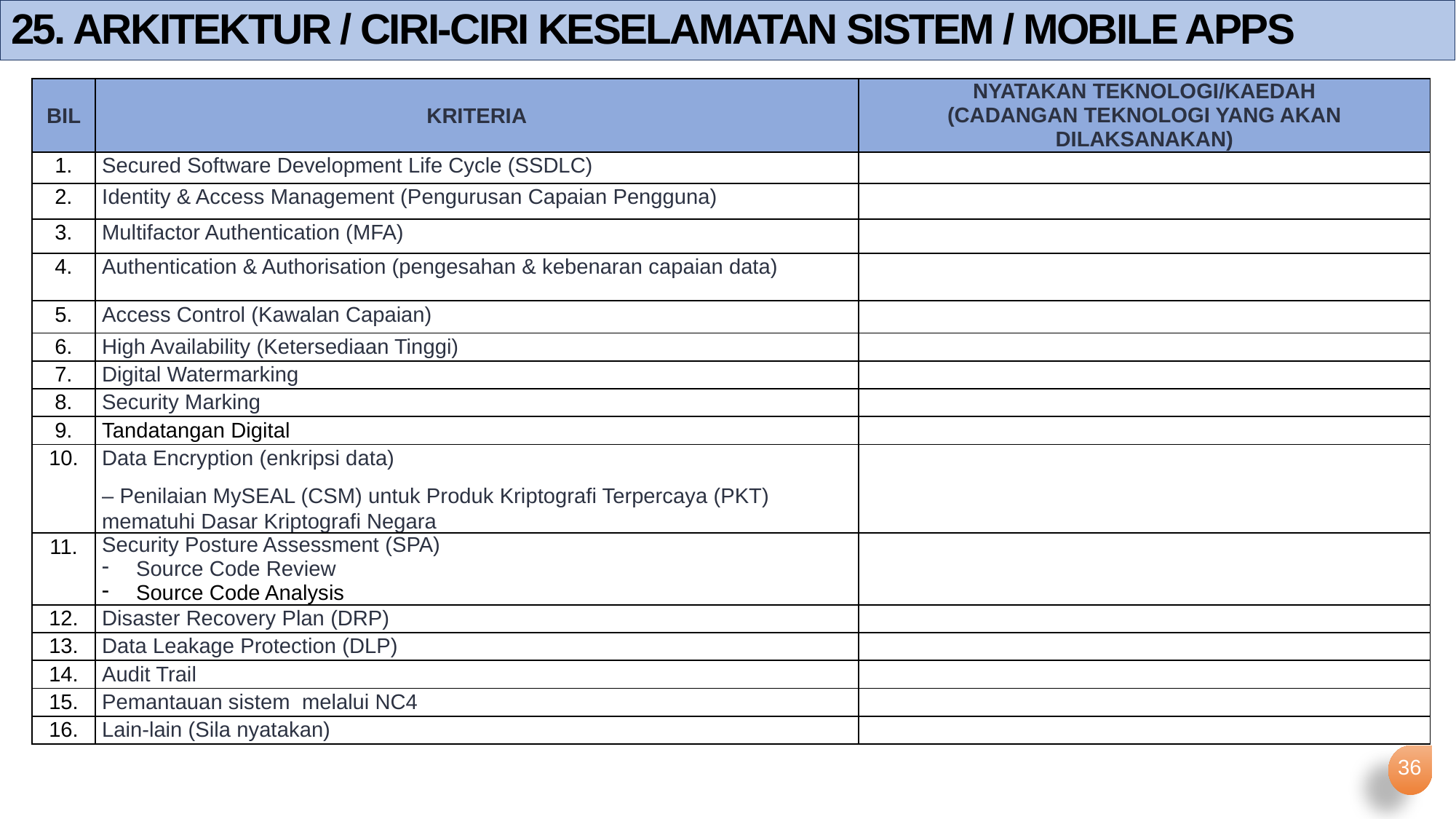

| BIL | KRITERIA | NYATAKAN TEKNOLOGI/KAEDAH (CADANGAN TEKNOLOGI YANG AKAN DILAKSANAKAN) |
| --- | --- | --- |
| 1. | Secured Software Development Life Cycle (SSDLC) |  |
| 2. | Identity & Access Management (Pengurusan Capaian Pengguna) |  |
| 3. | Multifactor Authentication (MFA) |  |
| 4. | Authentication & Authorisation (pengesahan & kebenaran capaian data) |  |
| 5. | Access Control (Kawalan Capaian) |  |
| 6. | High Availability (Ketersediaan Tinggi) |  |
| 7. | Digital Watermarking |  |
| 8. | Security Marking |  |
| 9. | Tandatangan Digital |  |
| 10. | Data Encryption (enkripsi data) – Penilaian MySEAL (CSM) untuk Produk Kriptografi Terpercaya (PKT) mematuhi Dasar Kriptografi Negara |  |
| 11. | Security Posture Assessment (SPA) Source Code Review Source Code Analysis |  |
| 12. | Disaster Recovery Plan (DRP) |  |
| 13. | Data Leakage Protection (DLP) |  |
| 14. | Audit Trail |  |
| 15. | Pemantauan sistem melalui NC4 |  |
| 16. | Lain-lain (Sila nyatakan) |  |